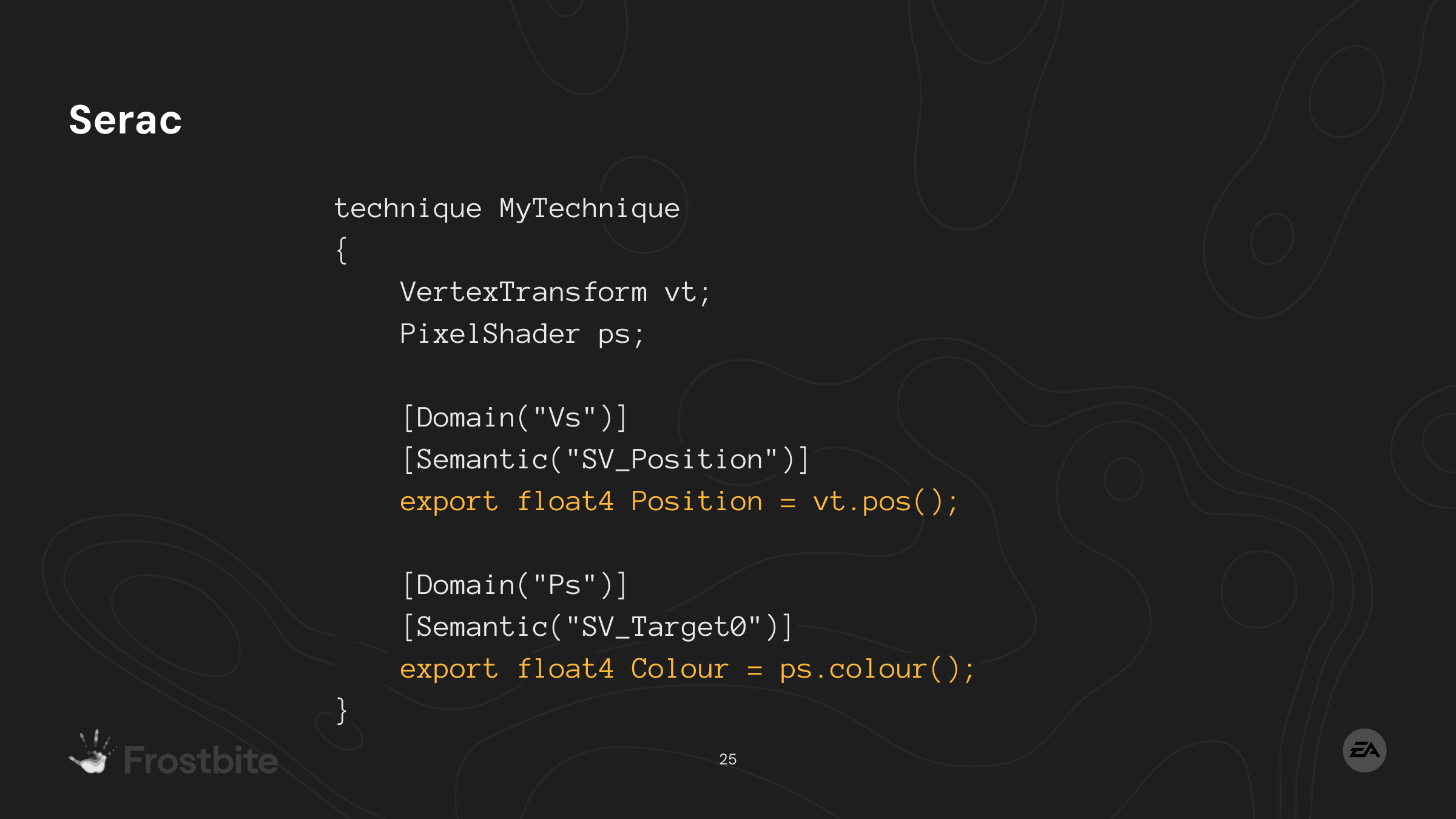

# Serac
technique MyTechnique
{
    VertexTransform vt;
    PixelShader ps;
    [Domain("Vs")]
    [Semantic("SV_Position")]
    export float4 Position = vt.pos();
    [Domain("Ps")]
    [Semantic("SV_Target0")]
    export float4 Colour = ps.colour();
}

25